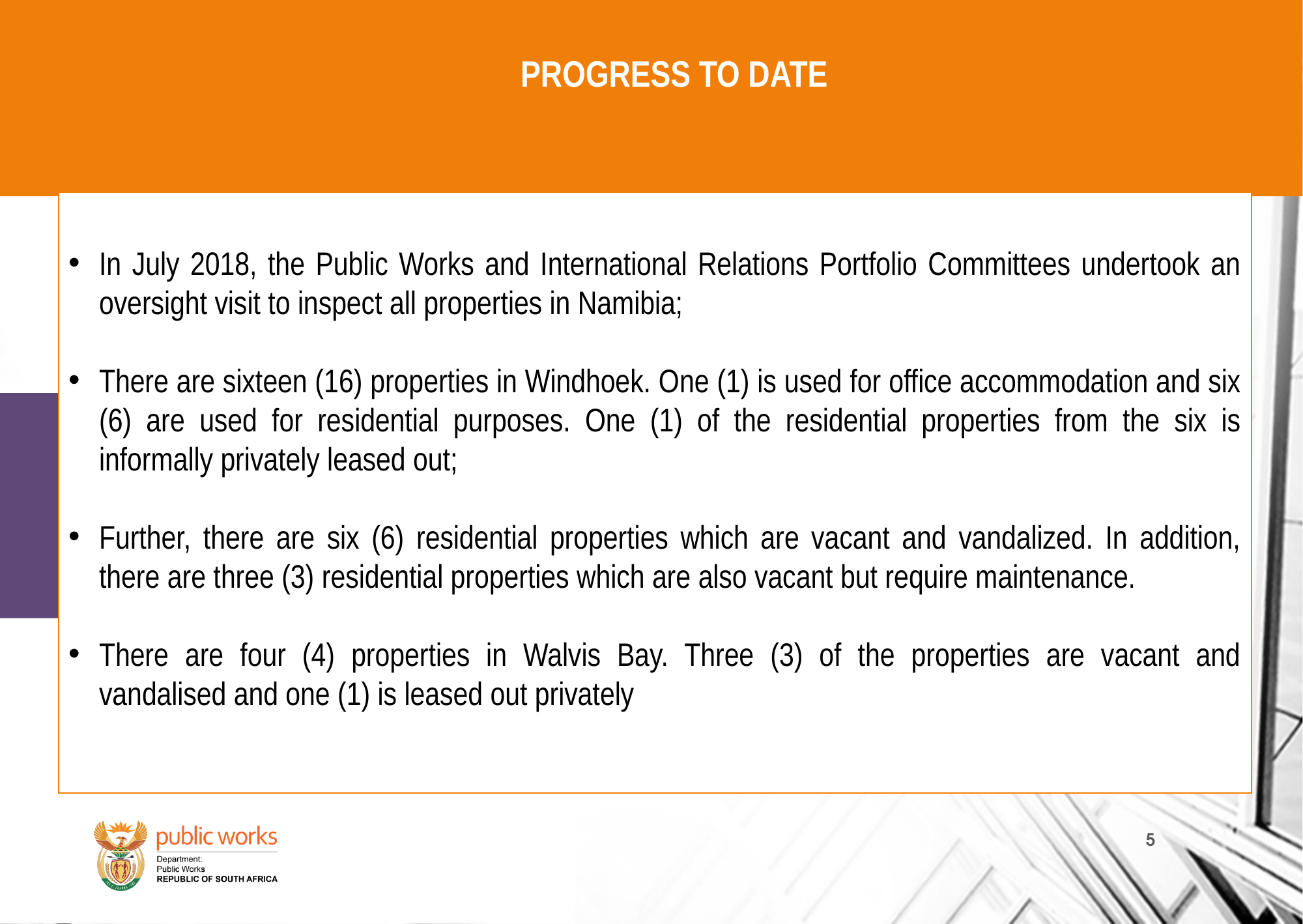

# PROGRESS TO DATE

In July 2018, the Public Works and International Relations Portfolio Committees undertook an oversight visit to inspect all properties in Namibia;

There are sixteen (16) properties in Windhoek. One (1) is used for office accommodation and six (6) are used for residential purposes. One (1) of the residential properties from the six is informally privately leased out;

Further, there are six (6) residential properties which are vacant and vandalized. In addition, there are three (3) residential properties which are also vacant but require maintenance.

There are four (4) properties in Walvis Bay. Three (3) of the properties are vacant and vandalised and one (1) is leased out privately